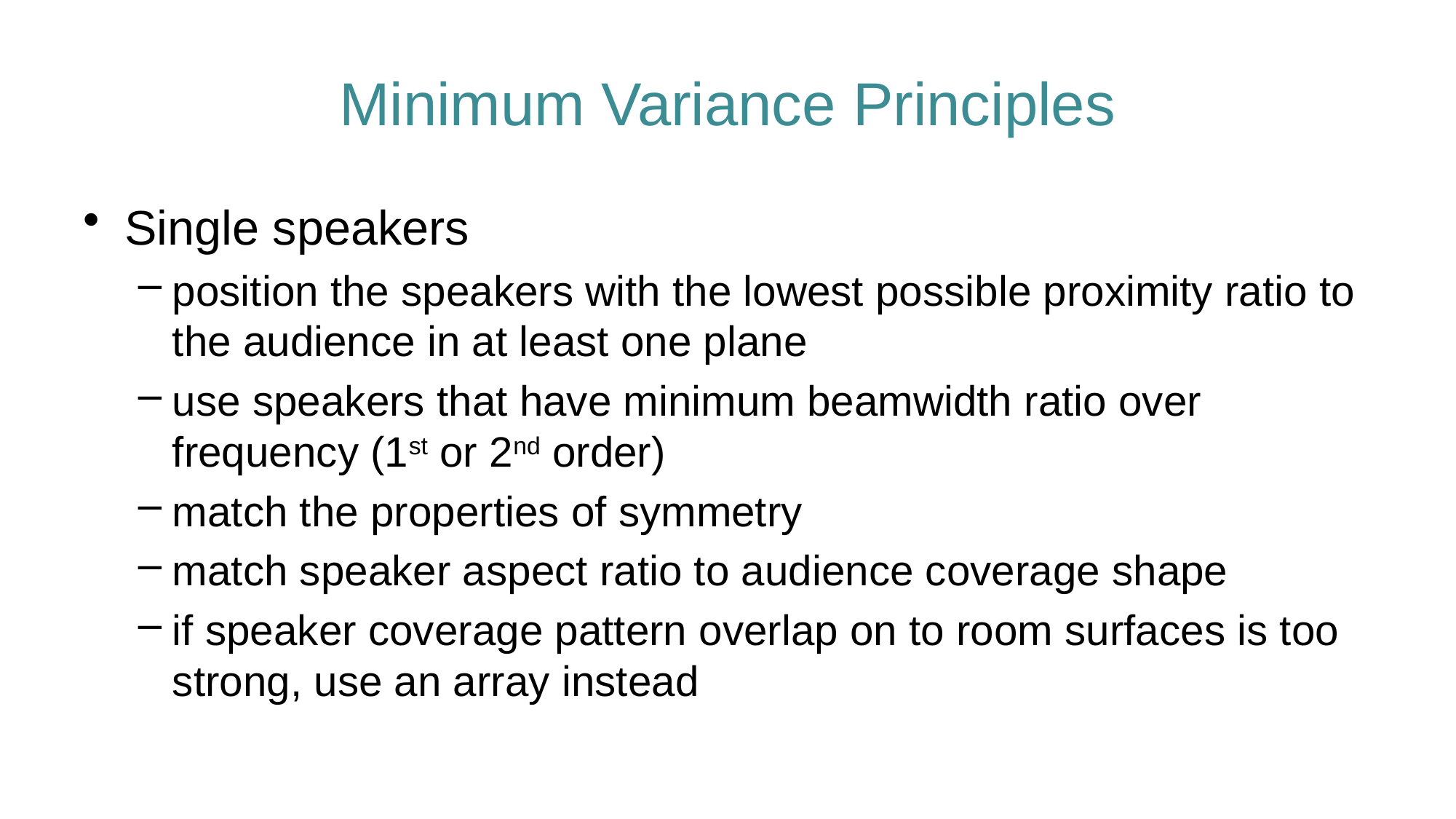

# Minimum Variance Principles
Single speakers
position the speakers with the lowest possible proximity ratio to the audience in at least one plane
use speakers that have minimum beamwidth ratio over frequency (1st or 2nd order)
match the properties of symmetry
match speaker aspect ratio to audience coverage shape
if speaker coverage pattern overlap on to room surfaces is too strong, use an array instead